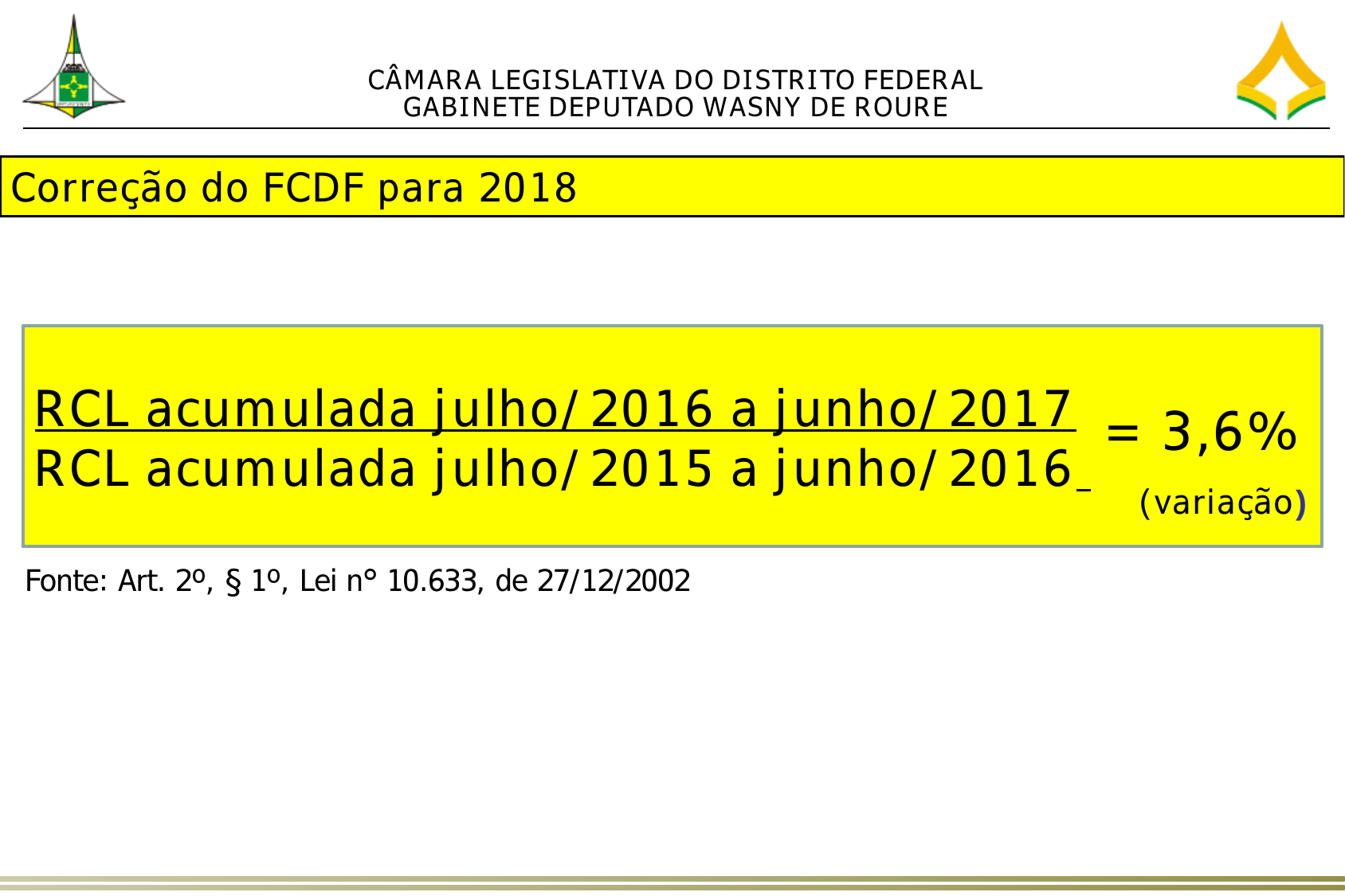

Correção do FCDF para 2018

Fonte: Art. 2º, § 1º, Lei n° 10.633, de 27/12/2002

RCL acumulada julho/2016 a junho/2017
RCL acumulada julho/2015 a junho/2016
= 3,6%   (variação)